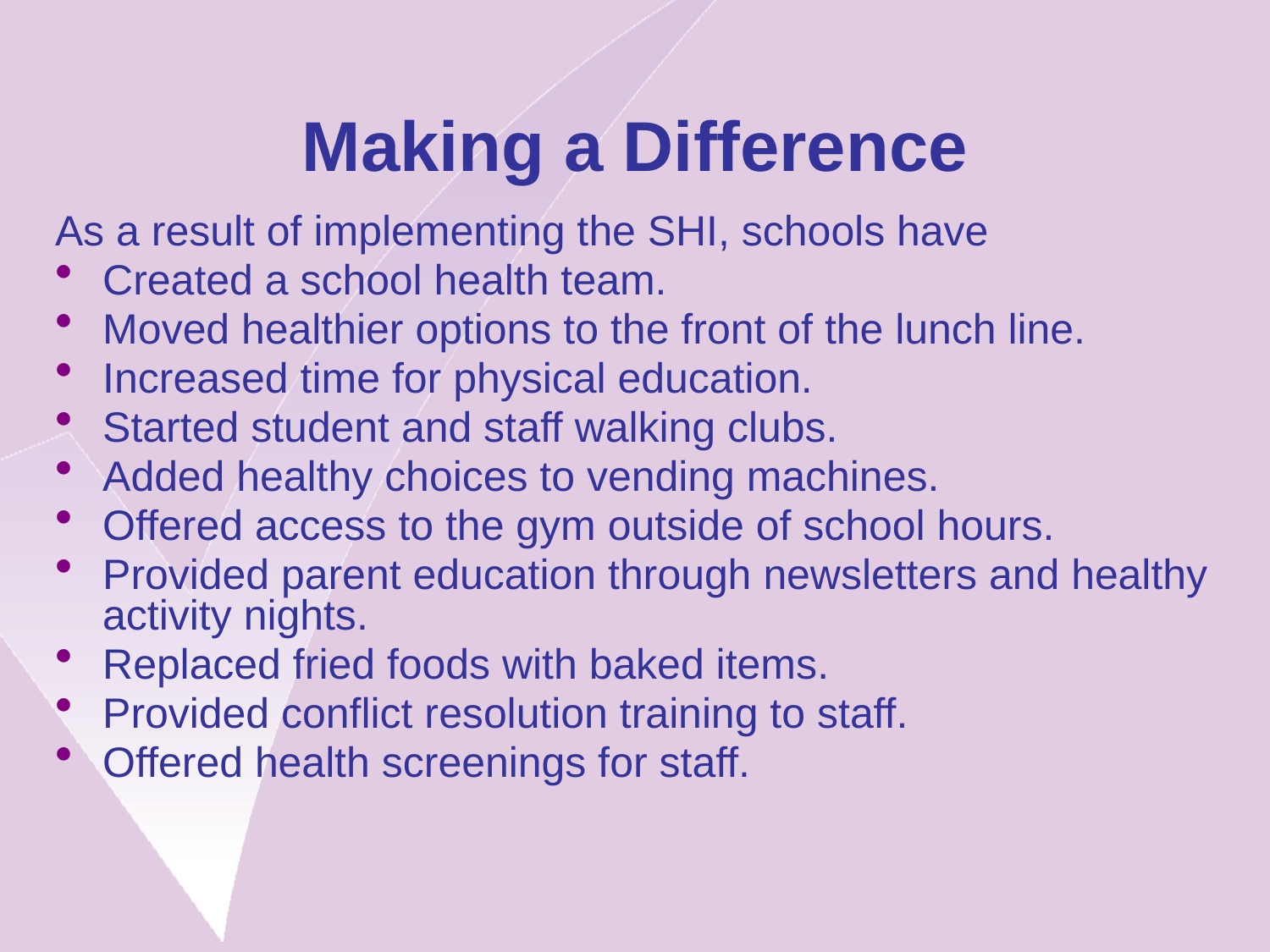

# Making a Difference
As a result of implementing the SHI, schools have
Created a school health team.
Moved healthier options to the front of the lunch line.
Increased time for physical education.
Started student and staff walking clubs.
Added healthy choices to vending machines.
Offered access to the gym outside of school hours.
Provided parent education through newsletters and healthy activity nights.
Replaced fried foods with baked items.
Provided conflict resolution training to staff.
Offered health screenings for staff.